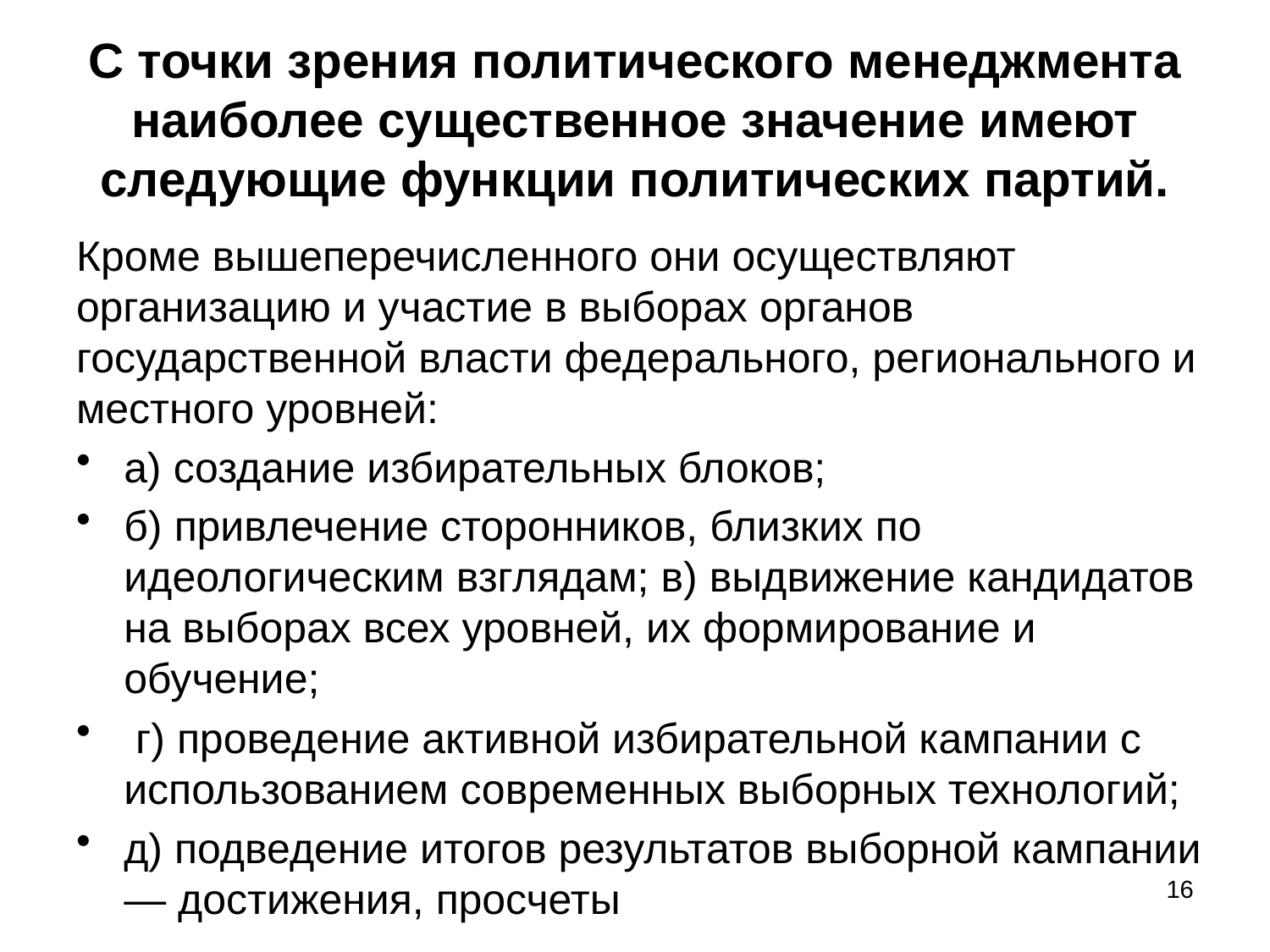

# С точки зрения политического менеджмента наиболее существенное значение имеют следующие функции политических партий.
Кроме вышеперечисленного они осуществляют организацию и участие в выборах органов государственной власти федерального, регионального и местного уровней:
а) создание избирательных блоков;
б) привлечение сторонников, близких по идеологическим взглядам; в) выдвижение кандидатов на выборах всех уровней, их формирование и обучение;
 г) проведение активной избирательной кампании с использованием современных выборных технологий;
д) подведение итогов результатов выборной кампании — достижения, просчеты
16